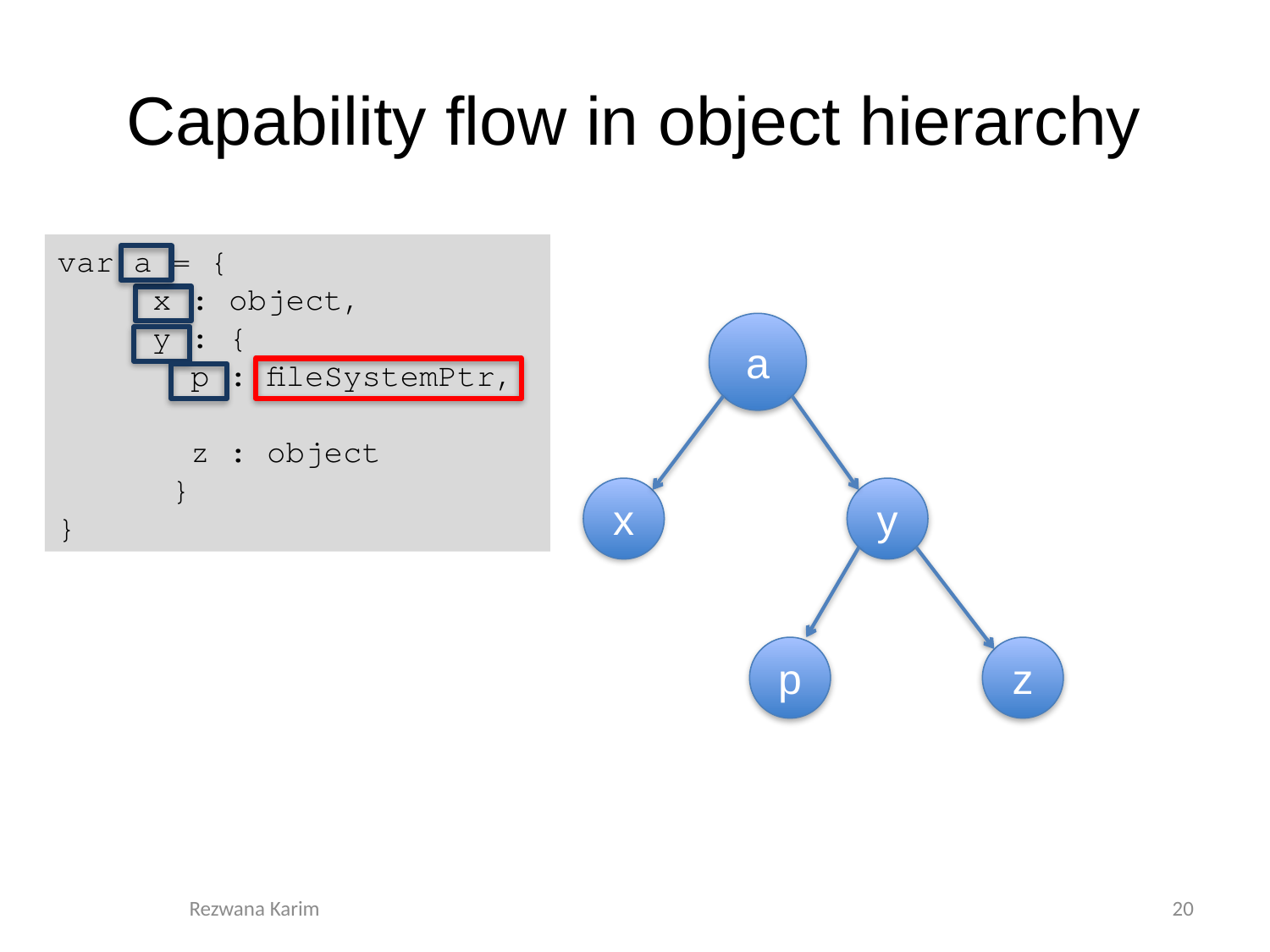

# Capability flow in object hierarchy
var a = {
     x : object,
     y : {
       p : fileSystemPtr,
       z : object
      }
}

a

x
y
p
z
Rezwana Karim
20